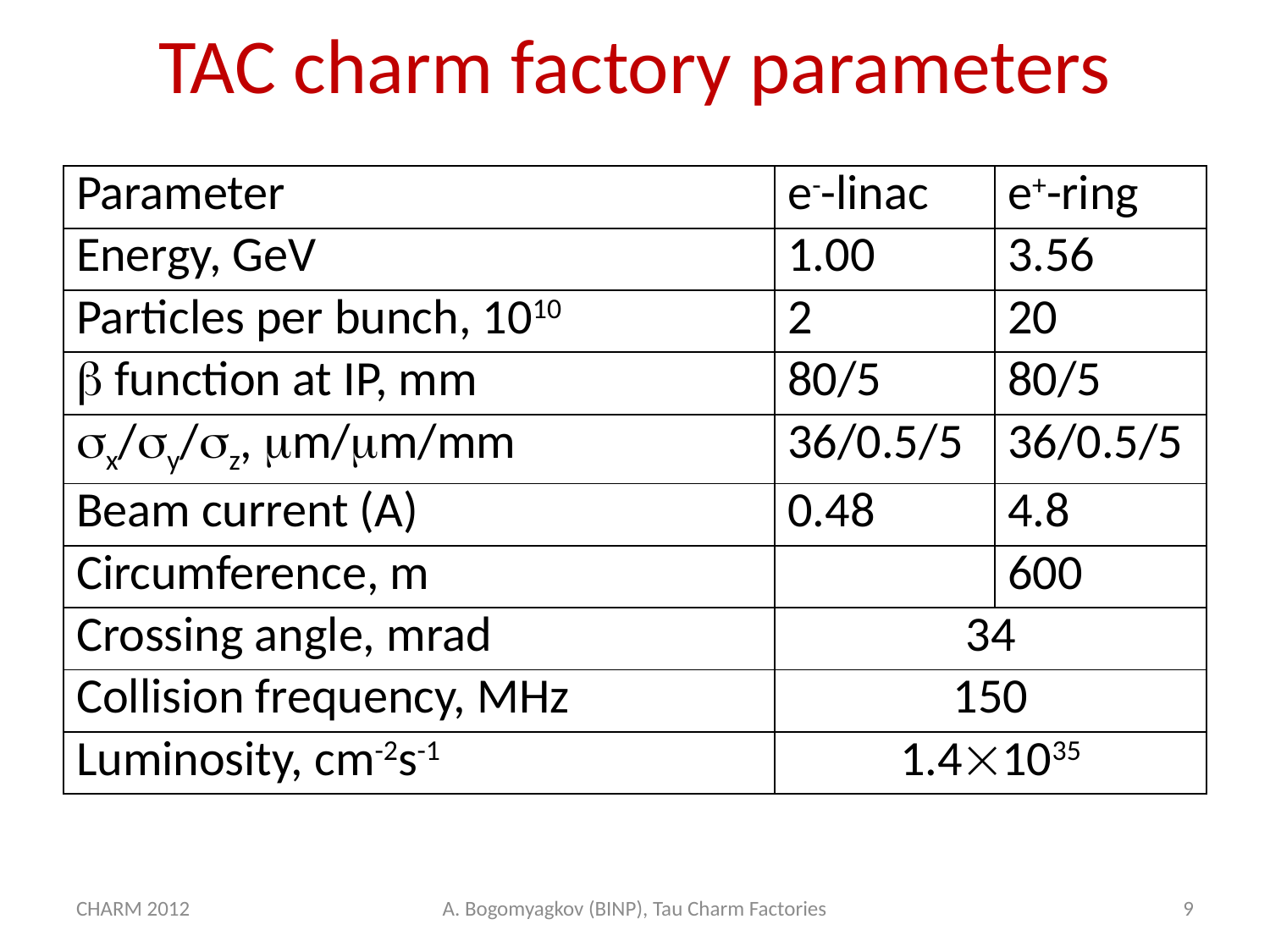

# TAC charm factory parameters
| Parameter | e--linac | e+-ring |
| --- | --- | --- |
| Energy, GeV | 1.00 | 3.56 |
| Particles per bunch, 1010 | 2 | 20 |
| β function at IP, mm | 80/5 | 80/5 |
| σx/σy/σz, μm/μm/mm | 36/0.5/5 | 36/0.5/5 |
| Beam current (A) | 0.48 | 4.8 |
| Circumference, m |  | 600 |
| Crossing angle, mrad | 34 |  |
| Collision frequency, MHz | 150 |  |
| Luminosity, cm-2s-1 | 1.4×1035 |  |
CHARM 2012
A. Bogomyagkov (BINP), Tau Charm Factories
9